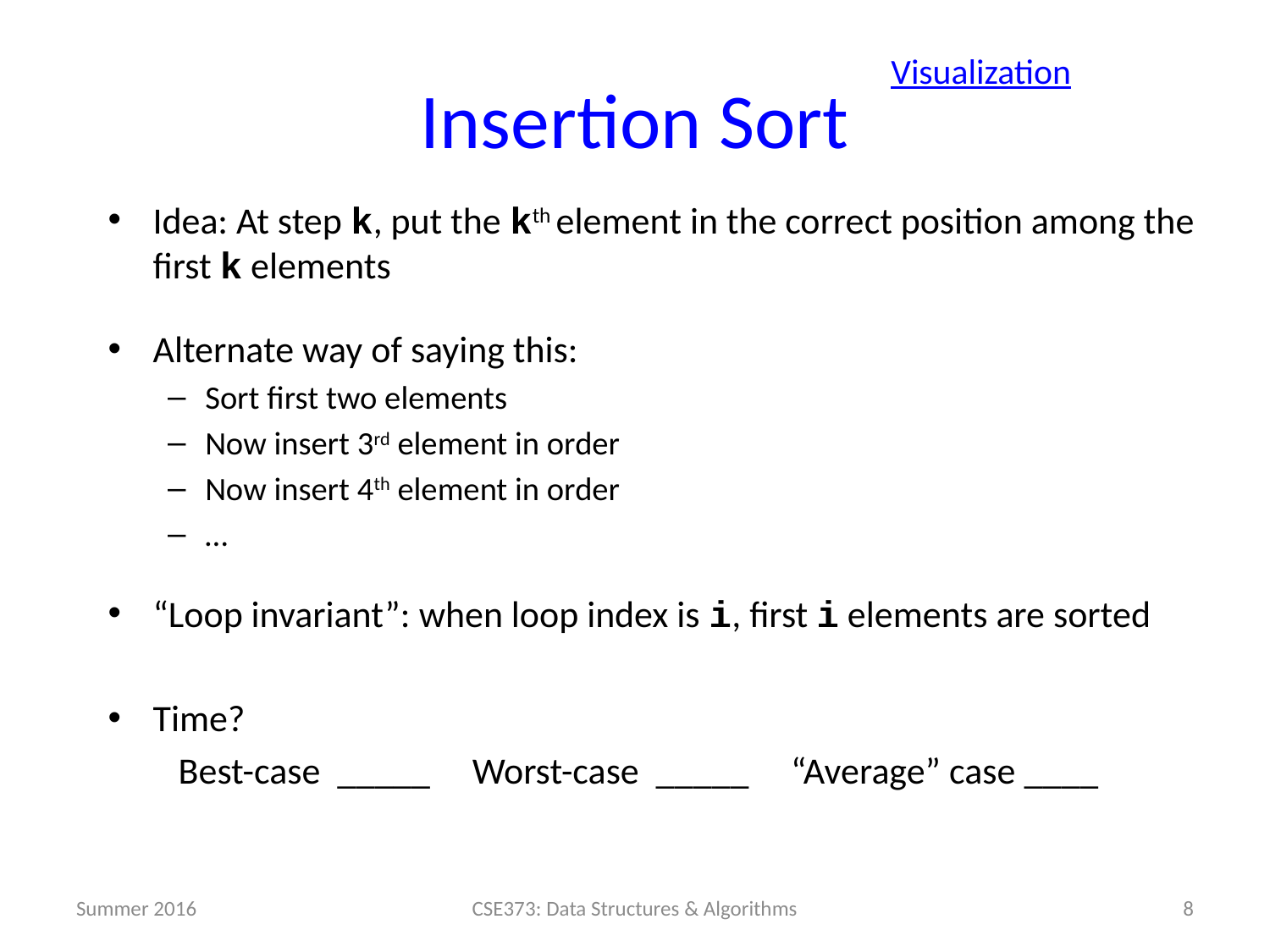

# Insertion Sort
Visualization
Idea: At step k, put the kth element in the correct position among the first k elements

Alternate way of saying this:
Sort first two elements
Now insert 3rd element in order
Now insert 4th element in order
…

“Loop invariant”: when loop index is i, first i elements are sorted

Time?
	   Best-case  _____     Worst-case  _____     “Average” case ____

Summer 2016
8
CSE373: Data Structures & Algorithms